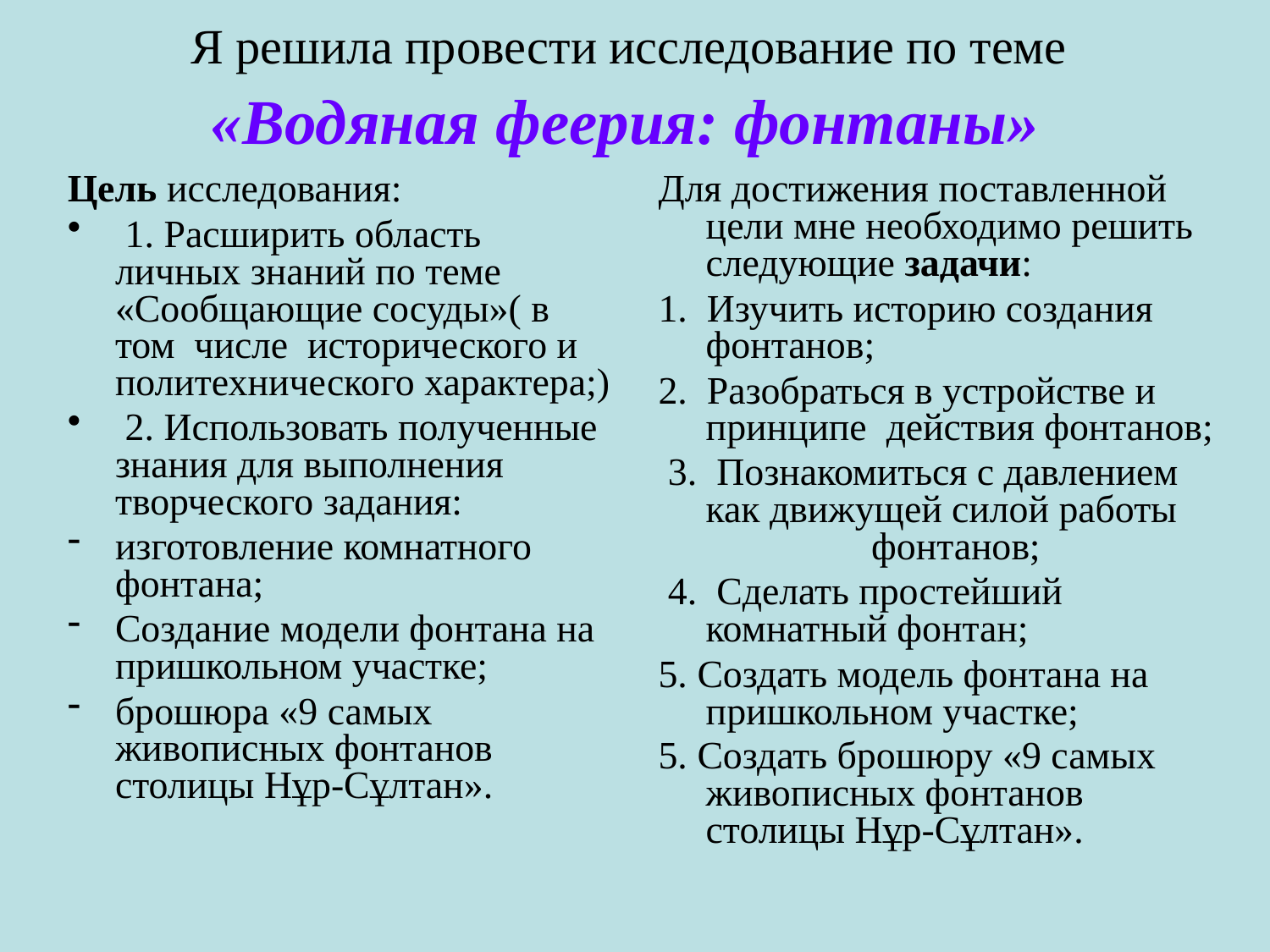

# Я решила провести исследование по теме «Водяная феерия: фонтаны»
Цель исследования:
 1. Расширить область личных знаний по теме «Сообщающие сосуды»( в том  числе  исторического и политехнического характера;)
 2. Использовать полученные знания для выполнения творческого задания:
изготовление комнатного фонтана;
Создание модели фонтана на пришкольном участке;
брошюра «9 самых живописных фонтанов столицы Нұр-Сұлтан».

Для достижения поставленной цели мне необходимо решить следующие задачи:
1.  Изучить историю создания фонтанов;
2.  Разобраться в устройстве и принципе  действия фонтанов;
 3.  Познакомиться с давлением как движущей силой работы                       фонтанов;
 4.  Сделать простейший  комнатный фонтан;
5. Создать модель фонтана на пришкольном участке;
5. Создать брошюру «9 самых живописных фонтанов столицы Нұр-Сұлтан».